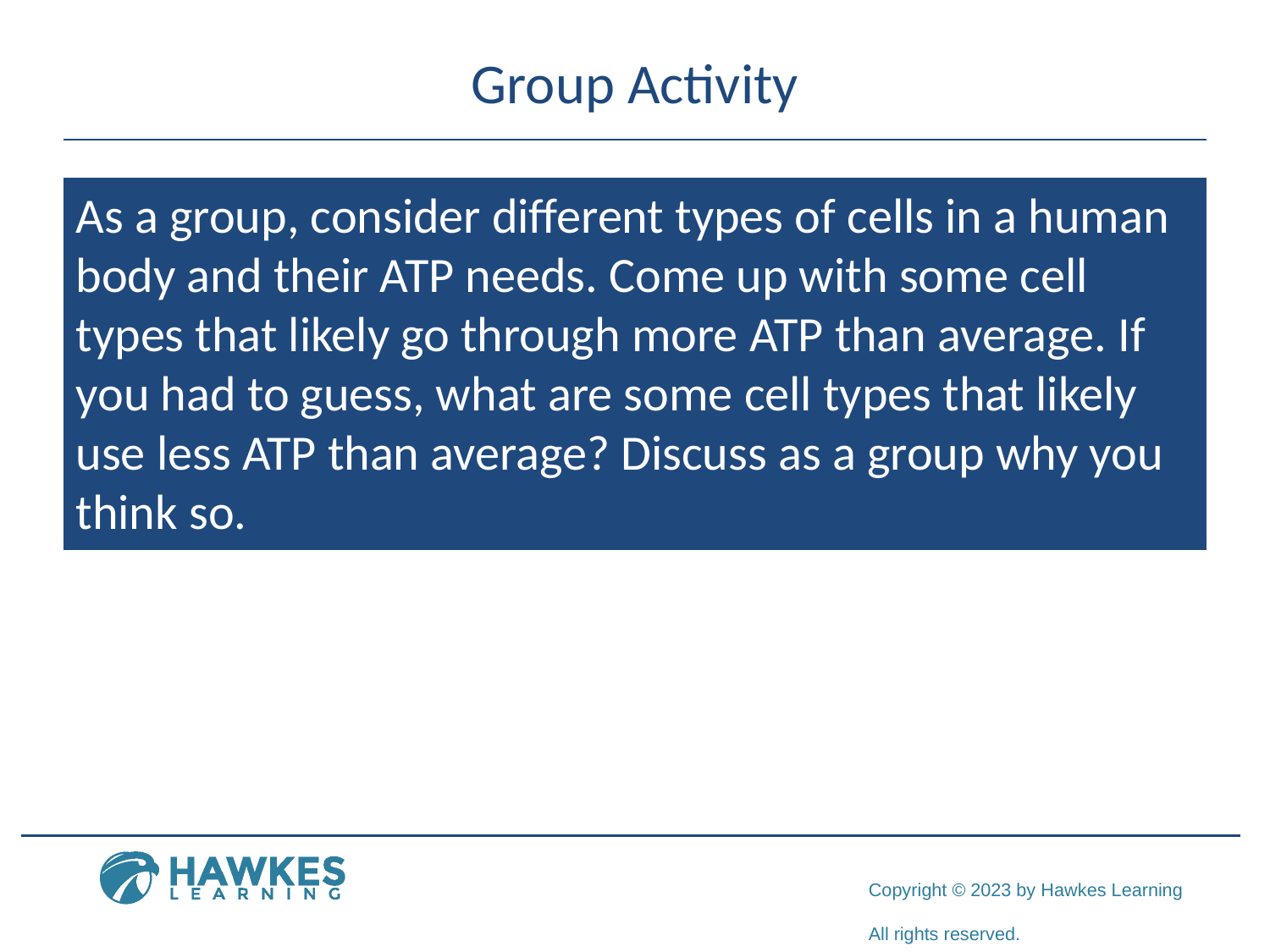

# Group Activity
As a group, consider different types of cells in a human body and their ATP needs. Come up with some cell types that likely go through more ATP than average. If you had to guess, what are some cell types that likely use less ATP than average? Discuss as a group why you think so.